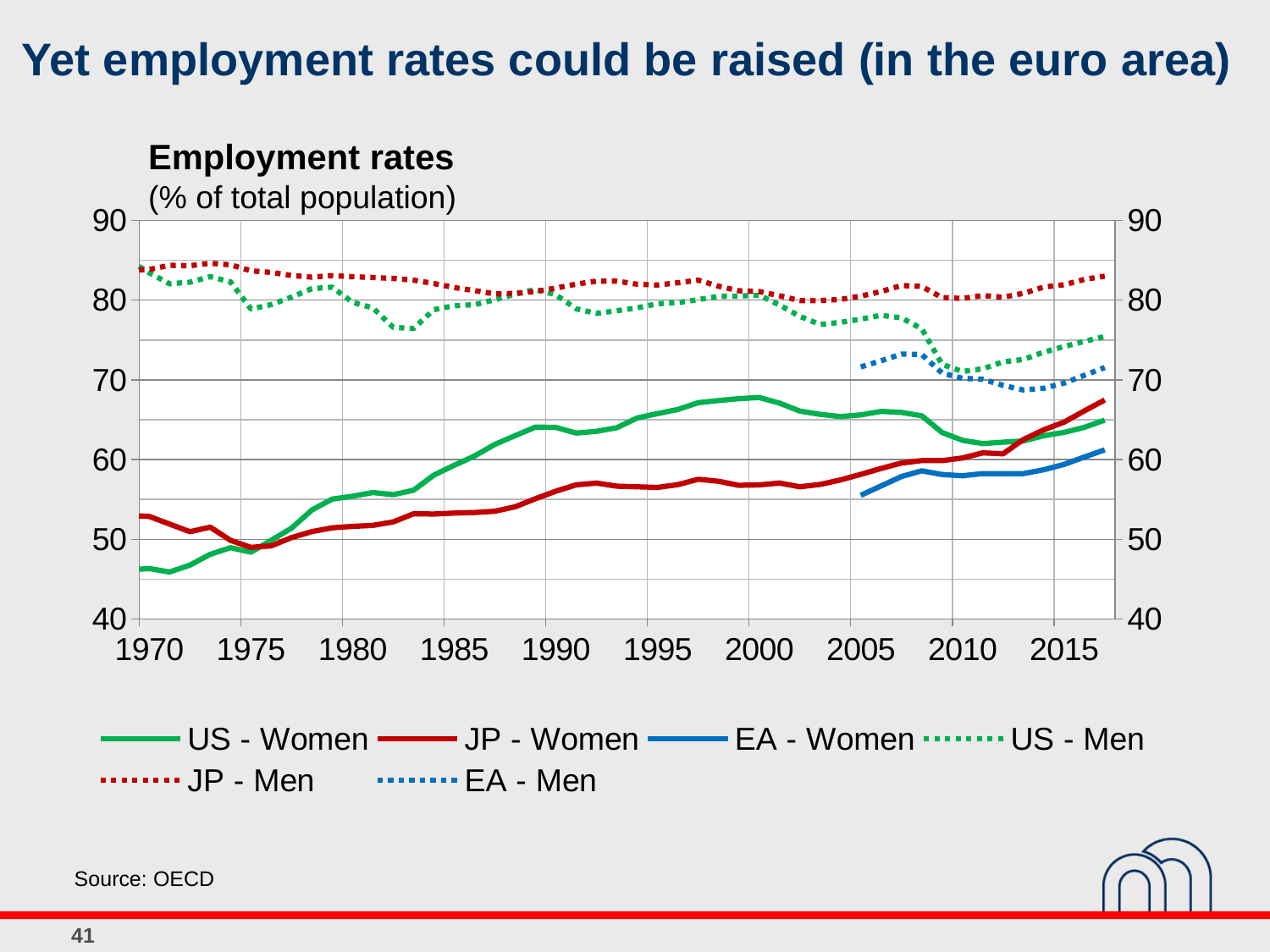

Yet employment rates could be raised (in the euro area)
Employment rates
(% of total population)

### Chart

| Category | US - Women | JP - Women | EA - Women | US - Men | JP - Men | EA - Men |
|---|---|---|---|---|---|---|
| 20090 | 37.4 | None | None | 87.9 | None | None |
| 20455 | 38.72 | None | None | 88.42 | None | None |
| 20821 | 38.94 | None | None | 87.67999999999998 | None | None |
| 21186 | 38.33 | None | None | 84.83 | None | None |
| 21551 | 38.88 | None | None | 85.93 | None | None |
| 21916 | 39.49 | None | None | 85.54 | None | None |
| 22282 | 39.4 | None | None | 84.33 | None | None |
| 22647 | 39.98 | None | None | 85.02 | None | None |
| 23012 | 40.36 | None | None | 84.57 | None | None |
| 23377 | 40.84 | None | None | 84.71 | None | None |
| 23743 | 41.79 | None | None | 84.94 | None | None |
| 24108 | 43.32 | None | None | 85.45 | None | None |
| 24473 | 44.15 | None | None | 85.54 | None | None |
| 24838 | 44.92 | 53.49 | None | 85.3 | 83.85 | None |
| 25204 | 46.16 | 53.01 | None | 85.04 | 83.75 | None |
| 25569 | 46.33 | 52.87 | None | 83.43 | 83.84 | None |
| 25934 | 45.9 | 51.91 | None | 82.05 | 84.37 | None |
| 26299 | 46.76 | 50.96 | None | 82.25 | 84.31 | None |
| 26665 | 48.12 | 51.52 | None | 82.95 | 84.63 | None |
| 27030 | 48.95 | 49.87 | None | 82.29 | 84.43 | None |
| 27395 | 48.39 | 48.99 | None | 78.89 | 83.67999999999998 | None |
| 27760 | 49.88 | 49.18 | None | 79.44 | 83.48 | None |
| 28126 | 51.4 | 50.21 | None | 80.38 | 83.09 | None |
| 28491 | 53.68 | 50.97 | None | 81.44 | 82.89 | None |
| 28856 | 55.05 | 51.44 | None | 81.63 | 83.08 | None |
| 29221 | 55.41 | 51.62 | None | 79.73 | 82.94 | None |
| 29587 | 55.87 | 51.75 | None | 79.02 | 82.84 | None |
| 29952 | 55.6 | 52.18 | None | 76.59 | 82.72 | None |
| 30317 | 56.16 | 53.2 | None | 76.45 | 82.51 | None |
| 30682 | 58.06 | 53.17 | None | 78.81 | 82.08 | None |
| 31048 | 59.29 | 53.29 | None | 79.3 | 81.58 | None |
| 31413 | 60.45 | 53.36 | None | 79.43 | 81.2 | None |
| 31778 | 61.91 | 53.52 | None | 80.05 | 80.78 | None |
| 32143 | 63.01 | 54.08 | None | 80.74 | 80.85 | None |
| 32509 | 64.08 | 55.1 | None | 81.35 | 81.08 | None |
| 32874 | 64.04 | 56.04 | None | 80.67999999999998 | 81.52 | None |
| 33239 | 63.33 | 56.84 | None | 78.91 | 82.01 | None |
| 33604 | 63.55 | 57.06 | None | 78.34 | 82.38 | None |
| 33970 | 64.0 | 56.67 | None | 78.67999999999998 | 82.38 | None |
| 34335 | 65.22 | 56.59 | None | 79.03 | 82.0 | None |
| 34700 | 65.77 | 56.51 | None | 79.55 | 81.9 | None |
| 35065 | 66.29 | 56.86 | None | 79.67999999999998 | 82.17999999999998 | None |
| 35431 | 67.14 | 57.53 | None | 80.07 | 82.51 | None |
| 35796 | 67.41 | 57.29 | None | 80.48 | 81.75 | None |
| 36161 | 67.64 | 56.78 | None | 80.5 | 81.17999999999998 | None |
| 36526 | 67.79 | 56.83 | None | 80.63 | 81.07 | None |
| 36892 | 67.09 | 57.06 | None | 79.39 | 80.55 | None |
| 37257 | 66.09 | 56.59 | None | 77.97 | 79.95 | None |
| 37622 | 65.67999999999998 | 56.89 | None | 76.95 | 79.95 | None |
| 37987 | 65.39 | 57.45 | None | 77.22 | 80.09 | None |
| 38353 | 65.61 | 58.15 | 55.53 | 77.61 | 80.51 | 71.63 |
| 38718 | 66.05 | 58.89 | 56.7 | 78.1 | 81.08 | 72.4 |
| 39083 | 65.92 | 59.57 | 57.88 | 77.78 | 81.84 | 73.23 |
| 39448 | 65.5 | 59.88 | 58.6 | 76.41 | 81.72 | 73.17999999999998 |
| 39814 | 63.4 | 59.87 | 58.13 | 71.95 | 80.32 | 70.85 |
| 40179 | 62.43 | 60.21 | 57.98 | 71.05 | 80.21 | 70.2 |
| 40544 | 62.01 | 60.85 | 58.25 | 71.39 | 80.58 | 70.08 |
| 40909 | 62.19 | 60.73 | 58.23 | 72.26 | 80.37 | 69.3 |
| 41275 | 62.34 | 62.53 | 58.25 | 72.56 | 80.85 | 68.73 |
| 41640 | 63.0 | 63.74 | 58.73 | 73.48 | 81.64 | 68.95 |
| 42005 | 63.42 | 64.7 | 59.4 | 74.17999999999998 | 81.93 | 69.6 |
| 42370 | 64.05 | 66.12 | 60.33 | 74.83 | 82.6 | 70.58 |
| 42736 | 64.95 | 67.48 | 61.23 | 75.44 | 83.0 | 71.55 |
|  | 0.0 | None | None | None | None | None |
Source: OECD